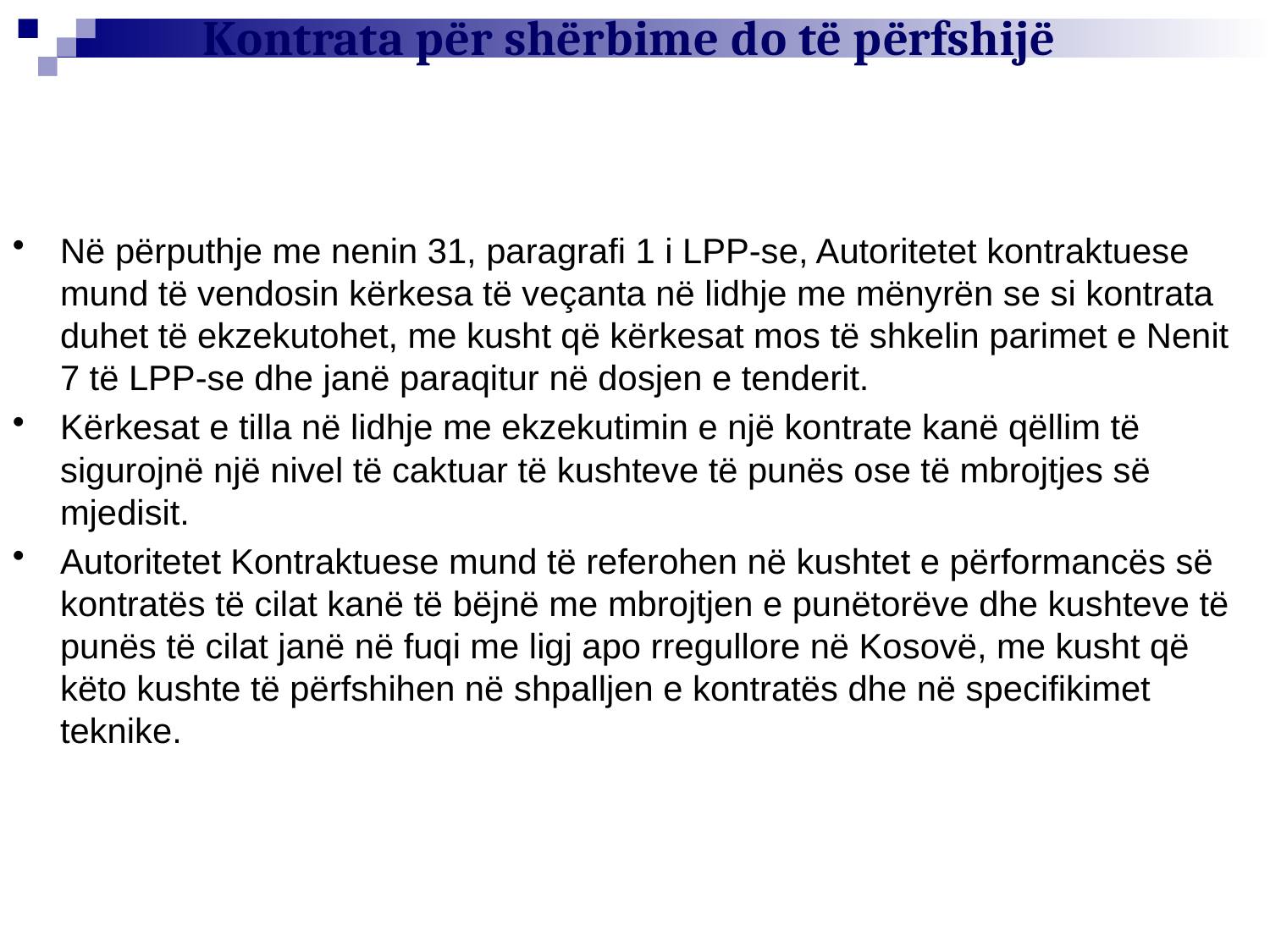

# Kontrata për shërbime do të përfshijë
Në përputhje me nenin 31, paragrafi 1 i LPP-se, Autoritetet kontraktuese mund të vendosin kërkesa të veçanta në lidhje me mënyrën se si kontrata duhet të ekzekutohet, me kusht që kërkesat mos të shkelin parimet e Nenit 7 të LPP-se dhe janë paraqitur në dosjen e tenderit.
Kërkesat e tilla në lidhje me ekzekutimin e një kontrate kanë qëllim të sigurojnë një nivel të caktuar të kushteve të punës ose të mbrojtjes së mjedisit.
Autoritetet Kontraktuese mund të referohen në kushtet e përformancës së kontratës të cilat kanë të bëjnë me mbrojtjen e punëtorëve dhe kushteve të punës të cilat janë në fuqi me ligj apo rregullore në Kosovë, me kusht që këto kushte të përfshihen në shpalljen e kontratës dhe në specifikimet teknike.